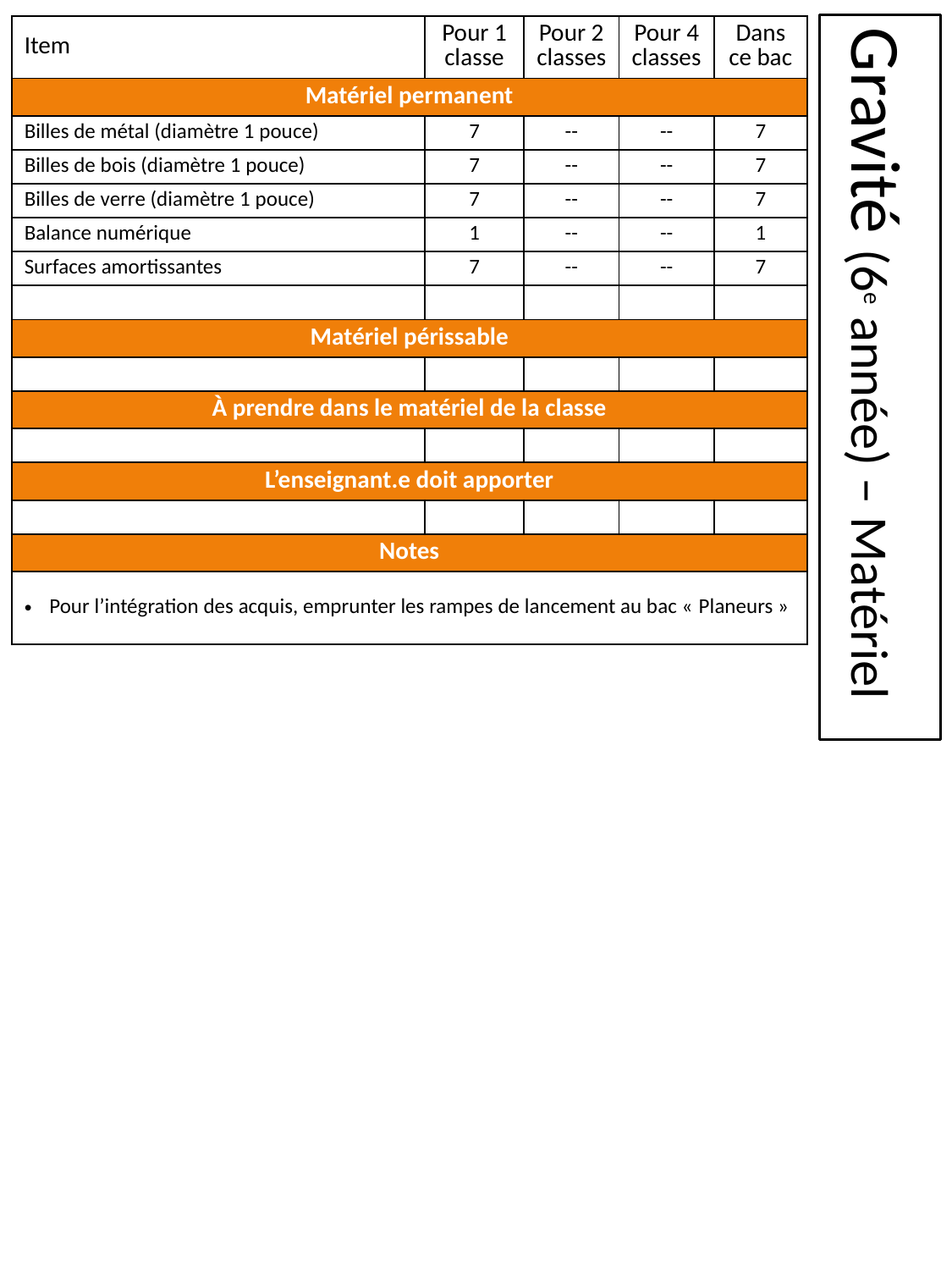

| Item | Pour 1 classe | Pour 2 classes | Pour 4 classes | Dans ce bac |
| --- | --- | --- | --- | --- |
| Matériel permanent |  |  |  |  |
| Billes de métal (diamètre 1 pouce) | 7 | -- | -- | 7 |
| Billes de bois (diamètre 1 pouce) | 7 | -- | -- | 7 |
| Billes de verre (diamètre 1 pouce) | 7 | -- | -- | 7 |
| Balance numérique | 1 | -- | -- | 1 |
| Surfaces amortissantes | 7 | -- | -- | 7 |
|  |  |  |  |  |
| Matériel périssable |  |  |  |  |
|  |  |  |  |  |
| À prendre dans le matériel de la classe |  |  |  |  |
|  |  |  |  |  |
| L’enseignant.e doit apporter |  |  |  |  |
|  |  |  |  |  |
| Notes |  |  |  |  |
| Pour l’intégration des acquis, emprunter les rampes de lancement au bac « Planeurs » |  |  |  |  |
# Gravité (6e année) – Matériel